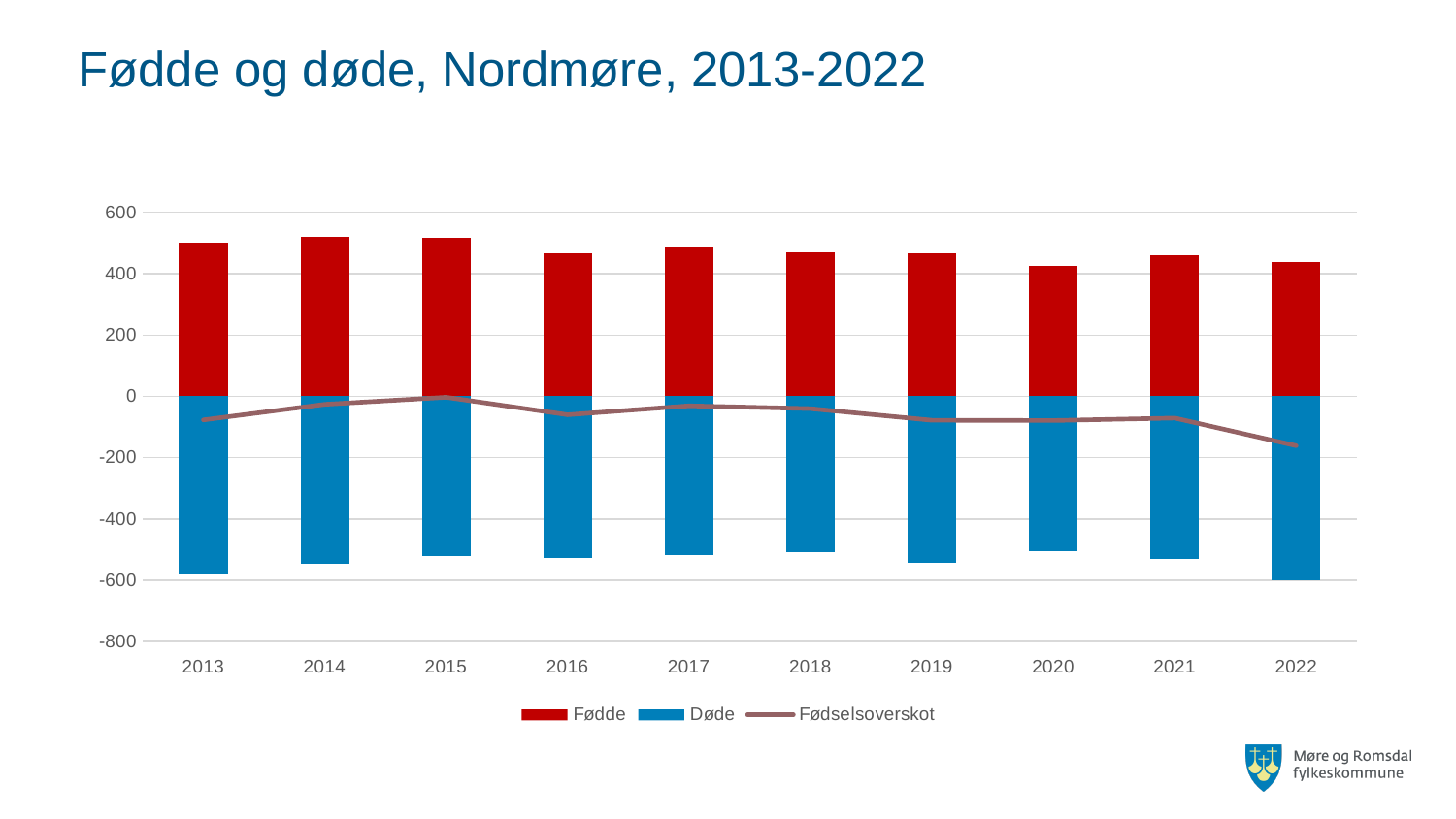

# Fødde og døde, Nordmøre, 2013-2022

### Chart

| Category | Fødde | Døde | Fødselsoverskot |
|---|---|---|---|
| 2013 | 503.0 | -580.0 | -77.0 |
| 2014 | 521.0 | -547.0 | -26.0 |
| 2015 | 518.0 | -521.0 | -3.0 |
| 2016 | 468.0 | -528.0 | -60.0 |
| 2017 | 487.0 | -518.0 | -31.0 |
| 2018 | 469.0 | -509.0 | -40.0 |
| 2019 | 466.0 | -544.0 | -78.0 |
| 2020 | 425.0 | -504.0 | -79.0 |
| 2021 | 459.0 | -530.0 | -71.0 |
| 2022 | 438.0 | -599.0 | -161.0 |